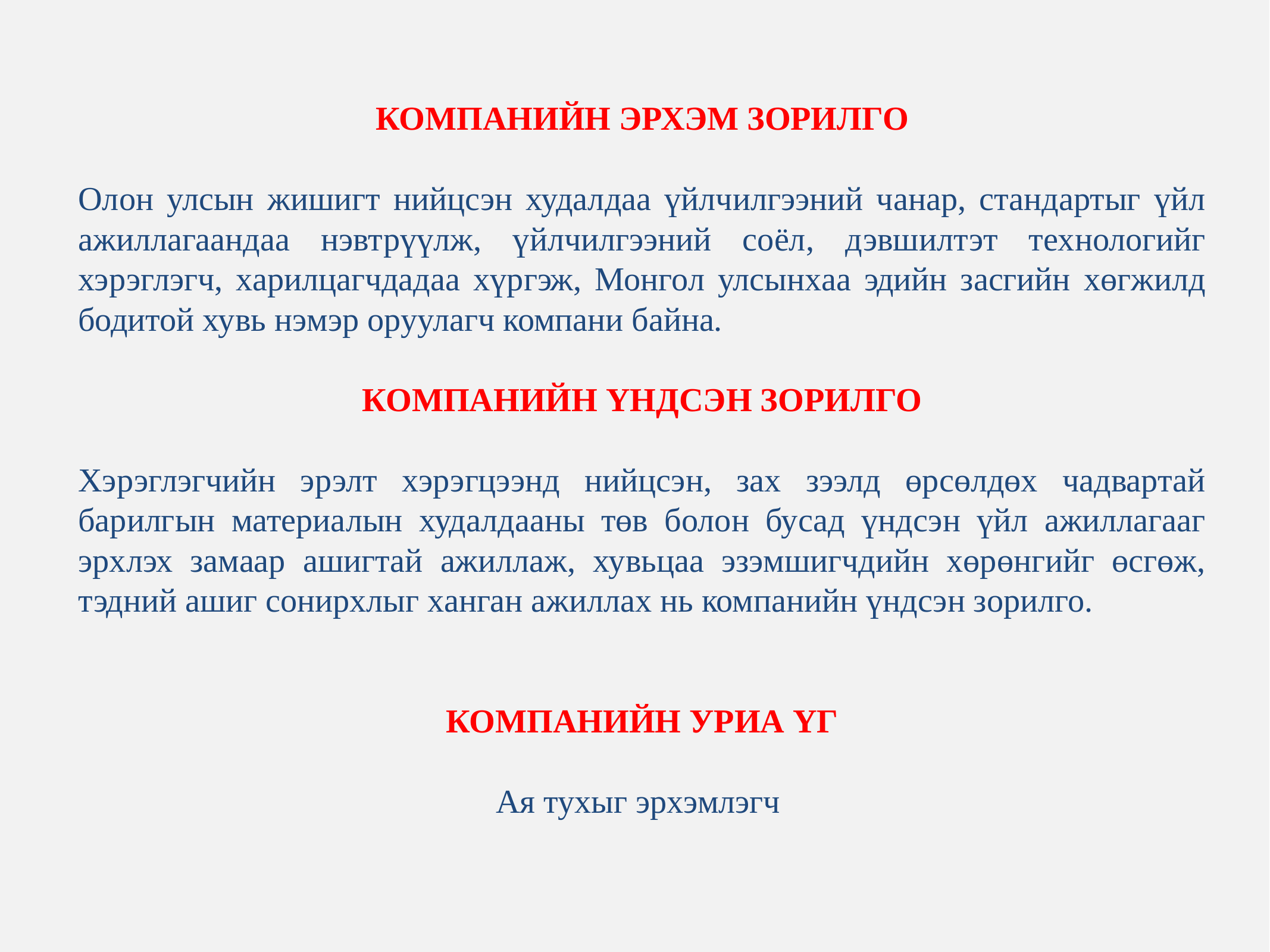

КОМПАНИЙН ЭРХЭМ ЗОРИЛГО

Олон улсын жишигт нийцсэн худалдаа үйлчилгээний чанар, стандартыг үйл ажиллагаандаа нэвтрүүлж, үйлчилгээний соёл, дэвшилтэт технологийг хэрэглэгч, харилцагчдадаа хүргэж, Монгол улсынхаа эдийн засгийн хөгжилд бодитой хувь нэмэр оруулагч компани байна.

КОМПАНИЙН ҮНДСЭН ЗОРИЛГО

Хэрэглэгчийн эрэлт хэрэгцээнд нийцсэн, зах зээлд өрсөлдөх чадвартай барилгын материалын худалдааны төв болон бусад үндсэн үйл ажиллагааг эрхлэх замаар ашигтай ажиллаж, хувьцаа эзэмшигчдийн хөрөнгийг өсгөж, тэдний ашиг сонирхлыг ханган ажиллах нь компанийн үндсэн зорилго.

КОМПАНИЙН УРИА ҮГ

Ая тухыг эрхэмлэгч

3